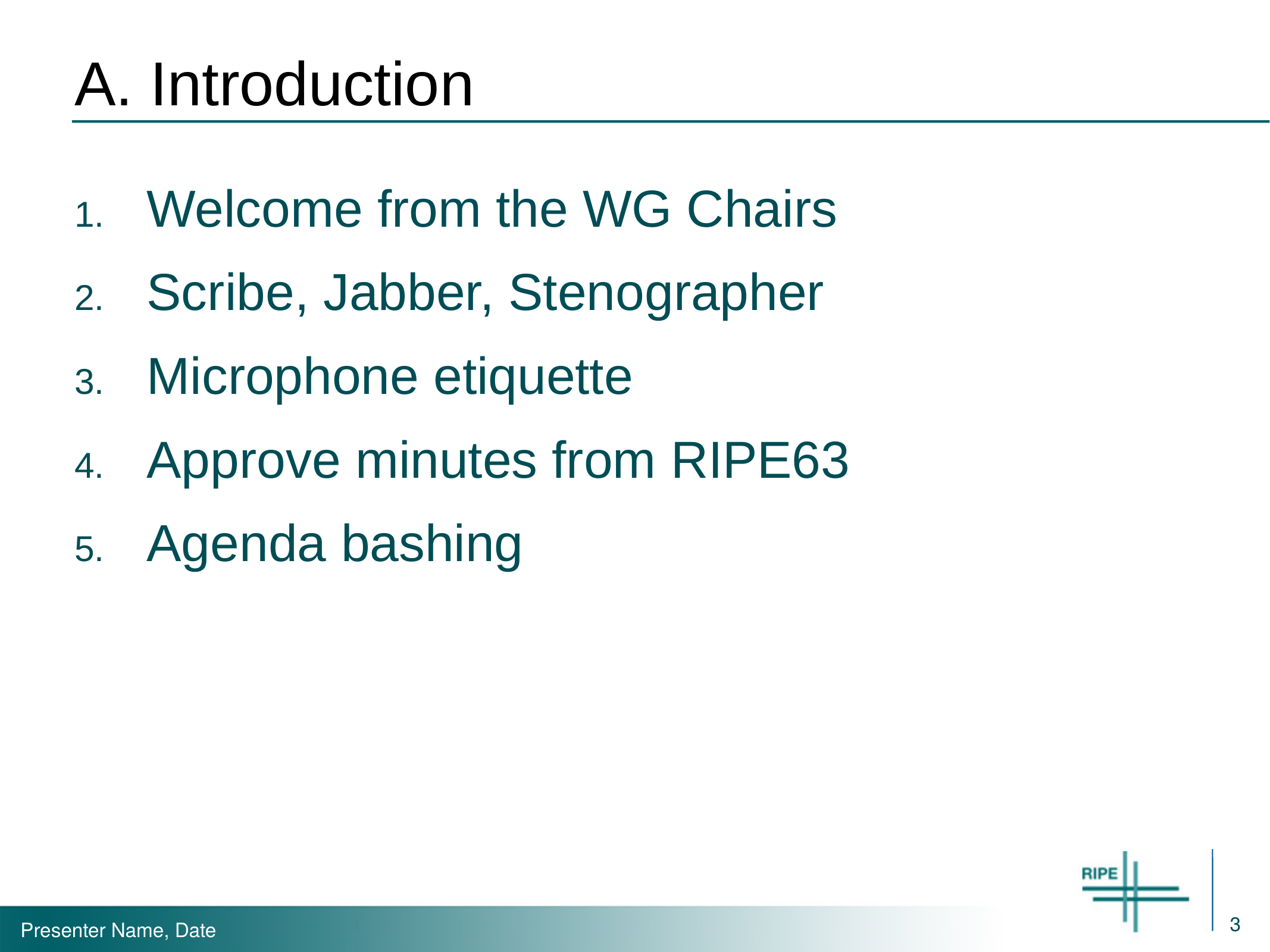

# A. Introduction
Welcome from the WG Chairs
Scribe, Jabber, Stenographer
Microphone etiquette
Approve minutes from RIPE63
Agenda bashing

3